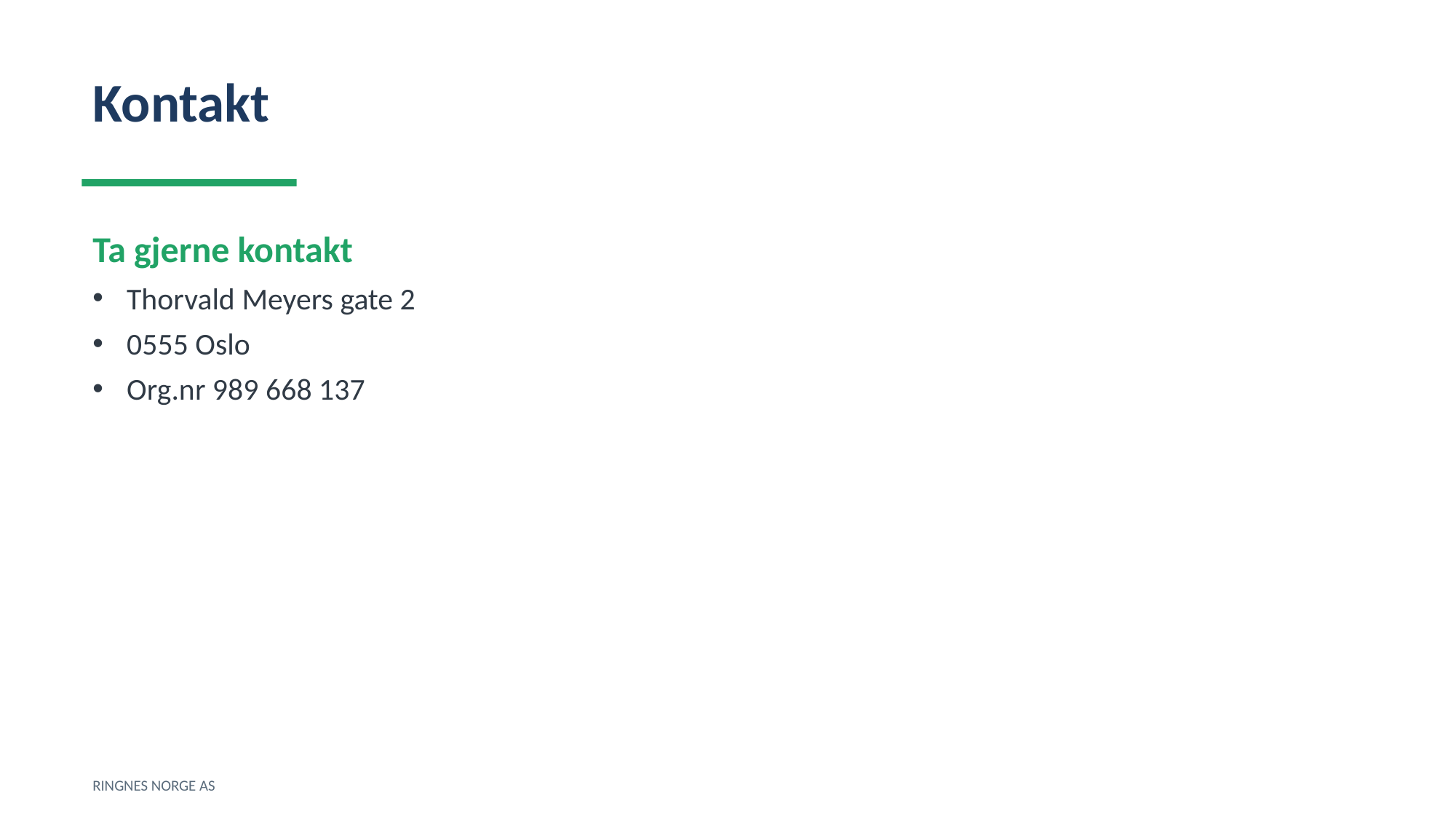

Kontakt

Ta gjerne kontakt
Thorvald Meyers gate 2
0555 Oslo
Org.nr 989 668 137
RINGNES NORGE AS